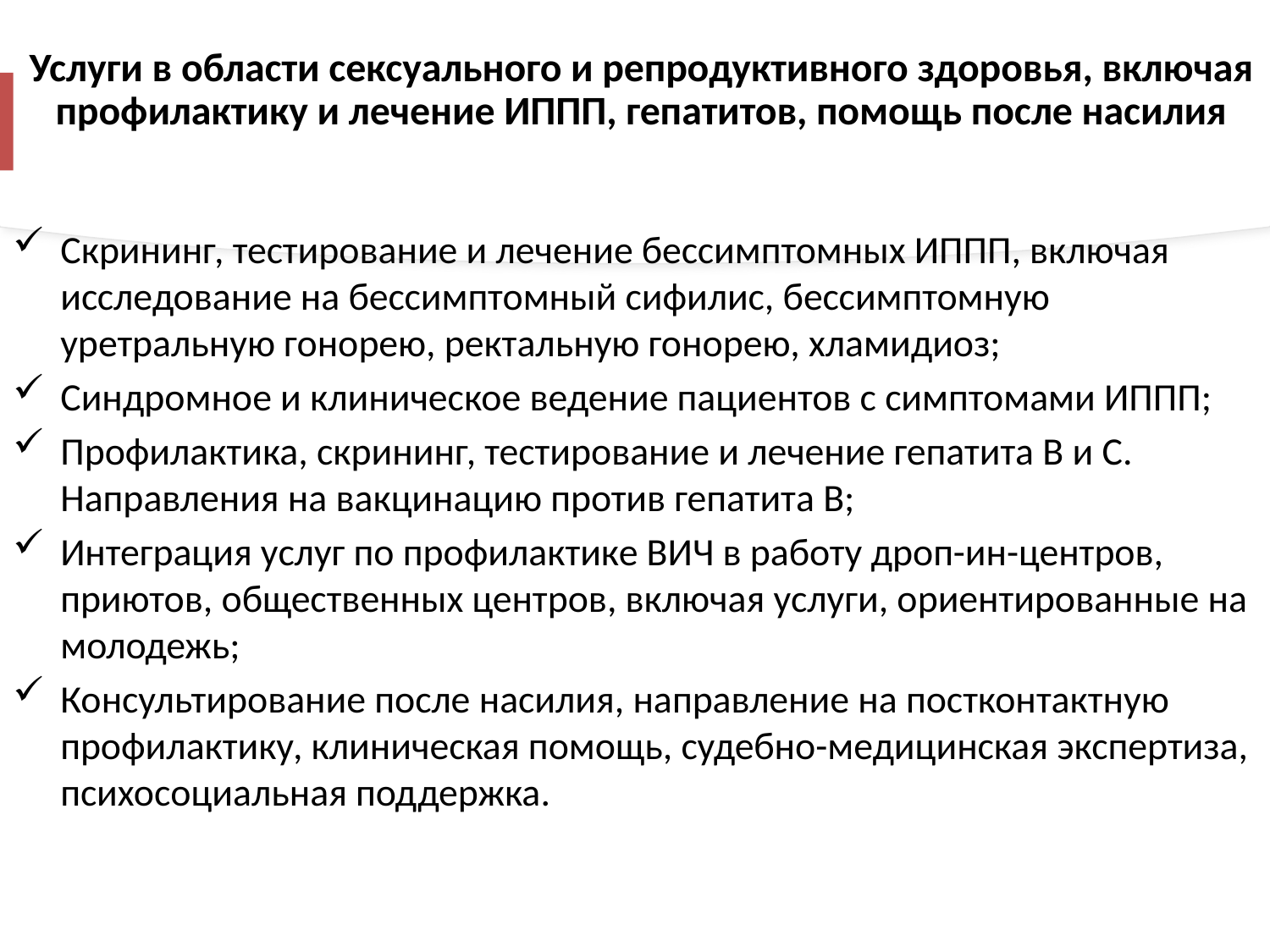

# Услуги в области сексуального и репродуктивного здоровья, включая профилактику и лечение ИППП, гепатитов, помощь после насилия

Скрининг, тестирование и лечение бессимптомных ИППП, включая исследование на бессимптомный сифилис, бессимптомную уретральную гонорею, ректальную гонорею, хламидиоз;
Синдромное и клиническое ведение пациентов с симптомами ИППП;
Профилактика, скрининг, тестирование и лечение гепатита В и С. Направления на вакцинацию против гепатита В;
Интеграция услуг по профилактике ВИЧ в работу дроп-ин-центров, приютов, общественных центров, включая услуги, ориентированные на молодежь;
Консультирование после насилия, направление на постконтактную профилактику, клиническая помощь, судебно-медицинская экспертиза, психосоциальная поддержка.